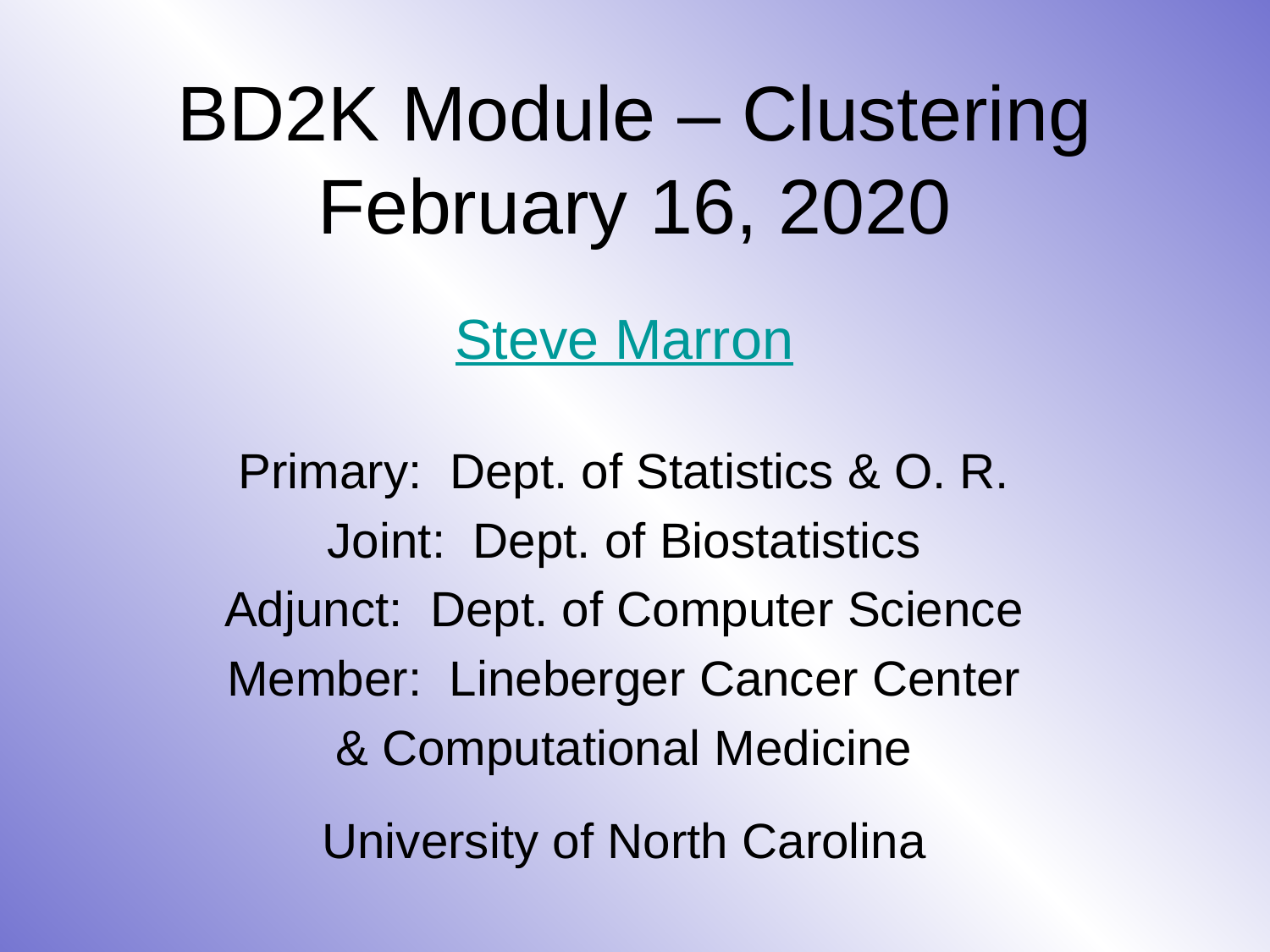

# BD2K Module – Clustering February 16, 2020
Steve Marron

Primary:  Dept. of Statistics & O. R.
Joint:  Dept. of Biostatistics
Adjunct:  Dept. of Computer Science
Member:  Lineberger Cancer Center
& Computational Medicine

University of North Carolina